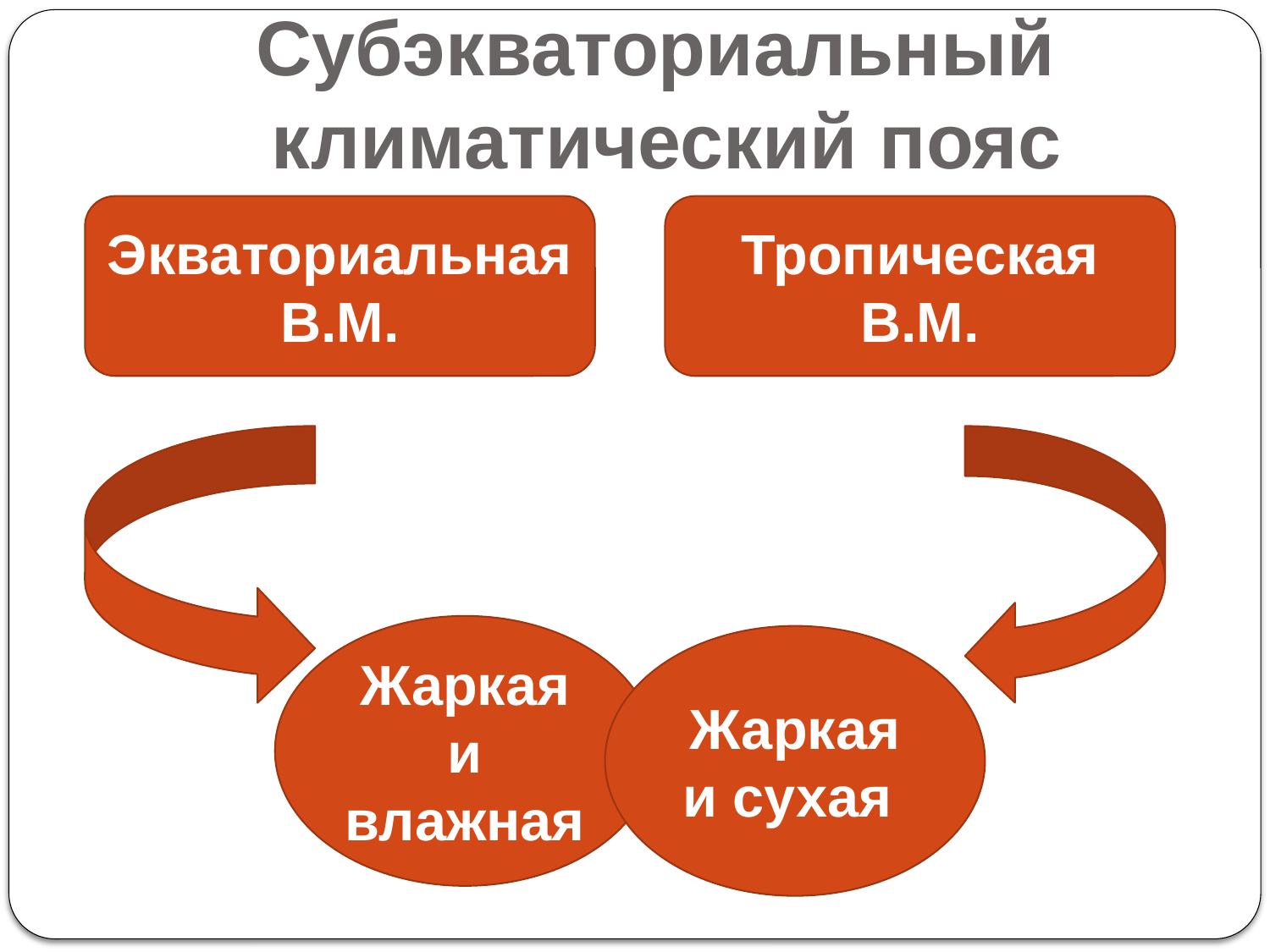

# Субэкваториальный климатический пояс
Экваториальная В.М.
Тропическая В.М.

Жаркая и влажная
Жаркая и сухая